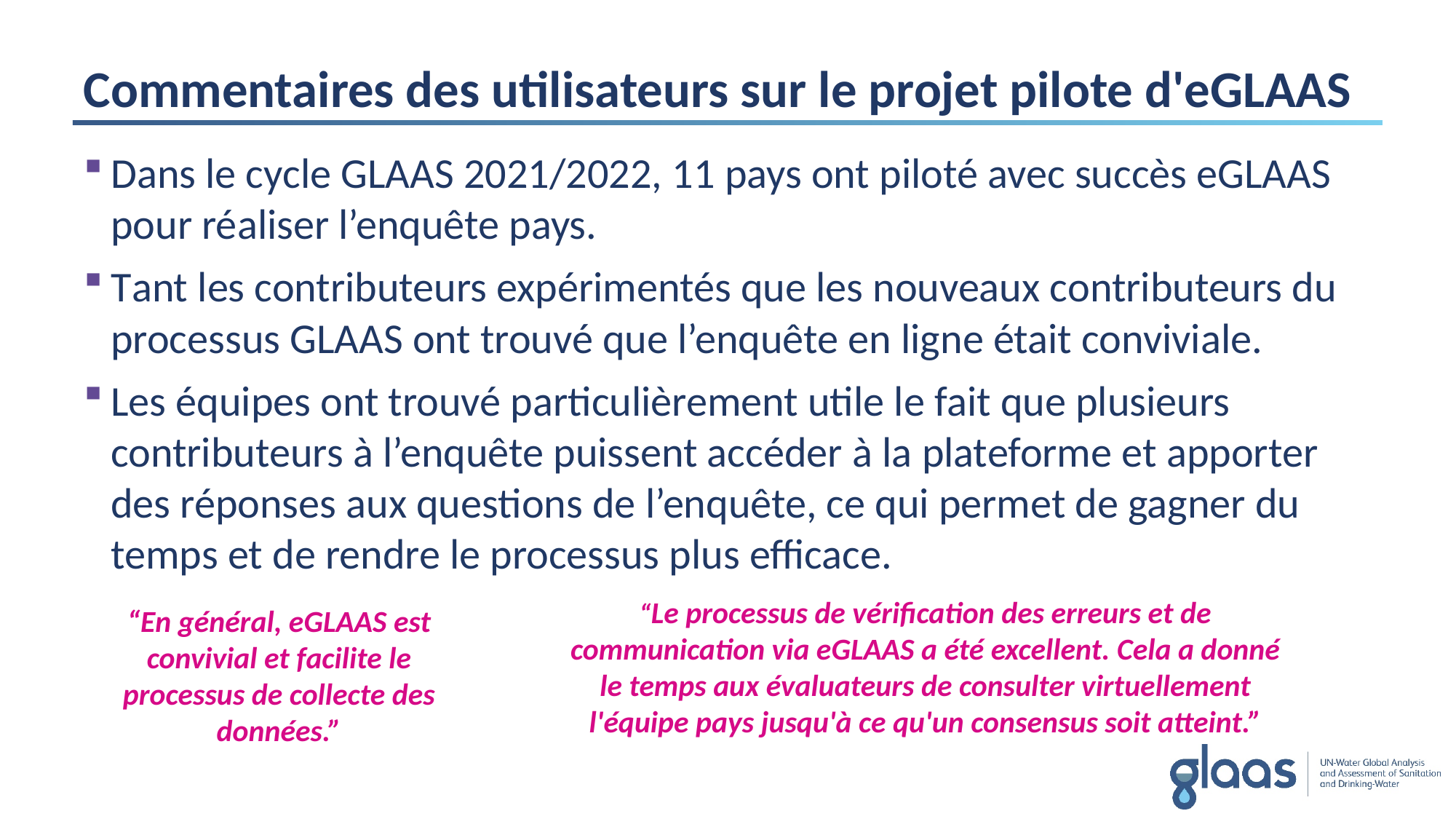

# Commentaires des utilisateurs sur le projet pilote d'eGLAAS
Dans le cycle GLAAS 2021/2022, 11 pays ont piloté avec succès eGLAAS pour réaliser l’enquête pays.
Tant les contributeurs expérimentés que les nouveaux contributeurs du processus GLAAS ont trouvé que l’enquête en ligne était conviviale.
Les équipes ont trouvé particulièrement utile le fait que plusieurs contributeurs à l’enquête puissent accéder à la plateforme et apporter des réponses aux questions de l’enquête, ce qui permet de gagner du temps et de rendre le processus plus efficace.

“Le processus de vérification des erreurs et de communication via eGLAAS a été excellent. Cela a donné le temps aux évaluateurs de consulter virtuellement l'équipe pays jusqu'à ce qu'un consensus soit atteint.”
“En général, eGLAAS est convivial et facilite le processus de collecte des données.”